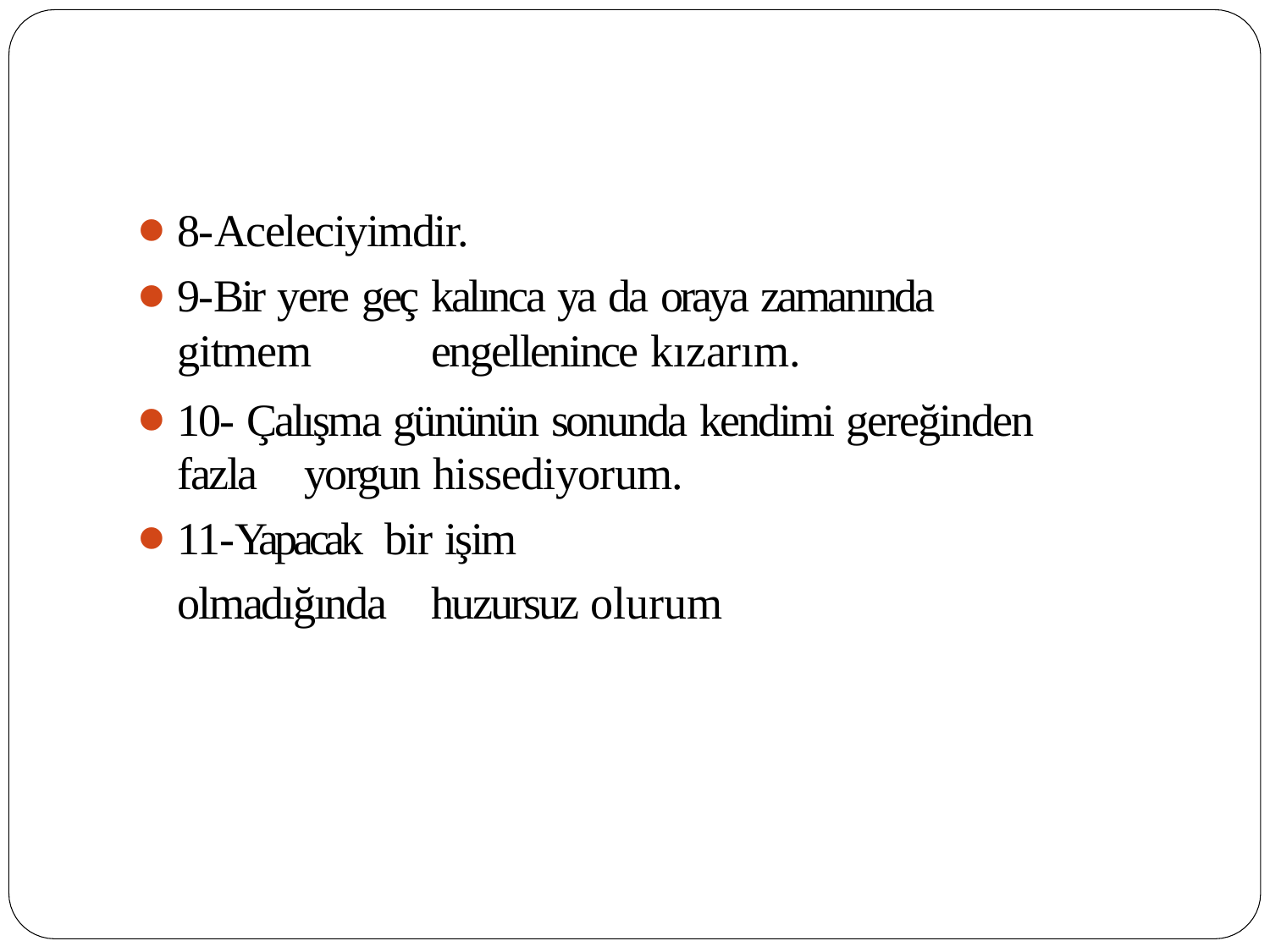

8-Aceleciyimdir.
9-Bir yere geç kalınca ya da oraya zamanında gitmem 	engellenince kızarım.
10- Çalışma gününün sonunda kendimi gereğinden fazla 	yorgun hissediyorum.
11-Yapacak bir işim olmadığında 	huzursuz olurum